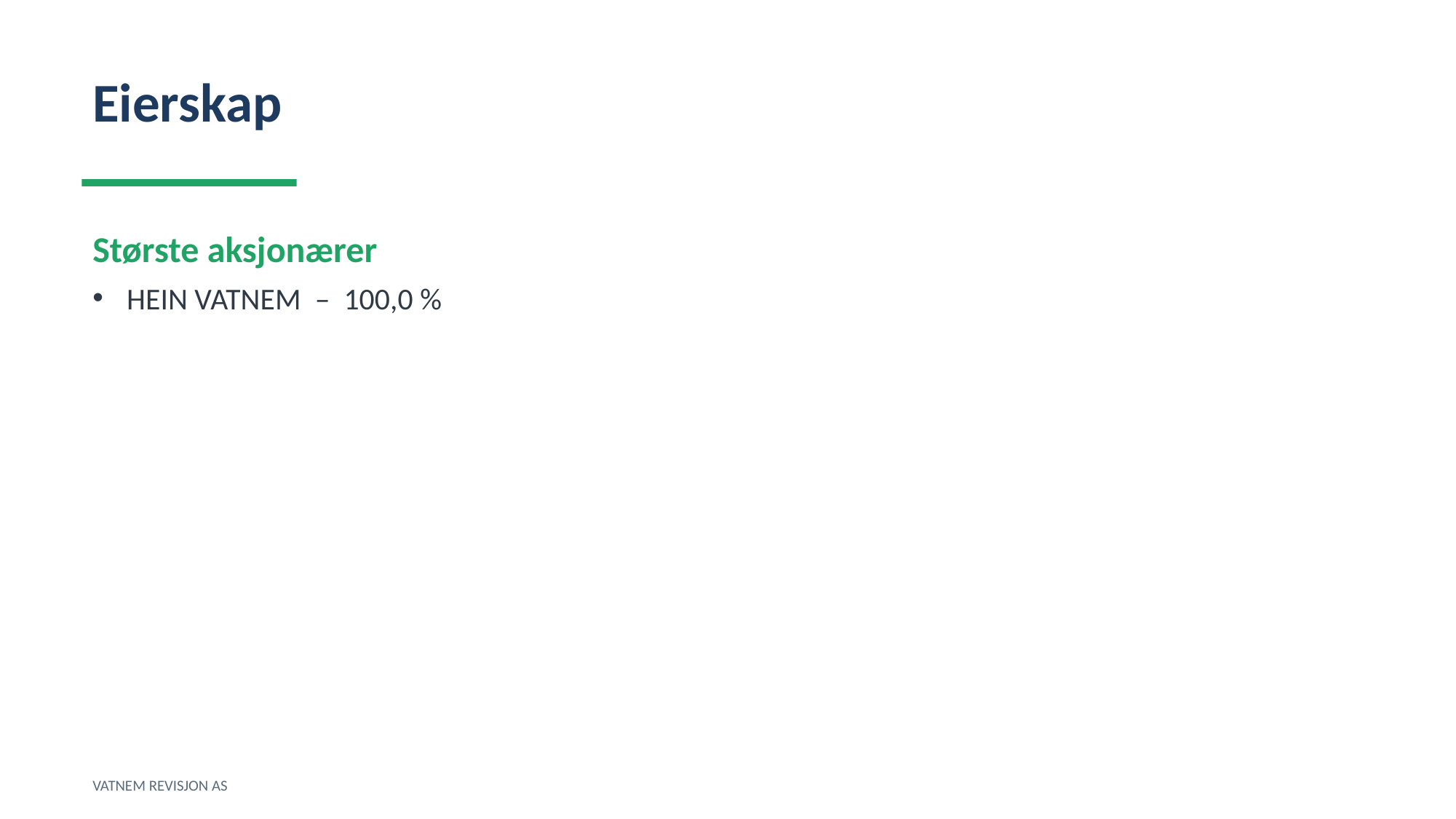

Eierskap

Største aksjonærer
HEIN VATNEM  –  100,0 %
VATNEM REVISJON AS